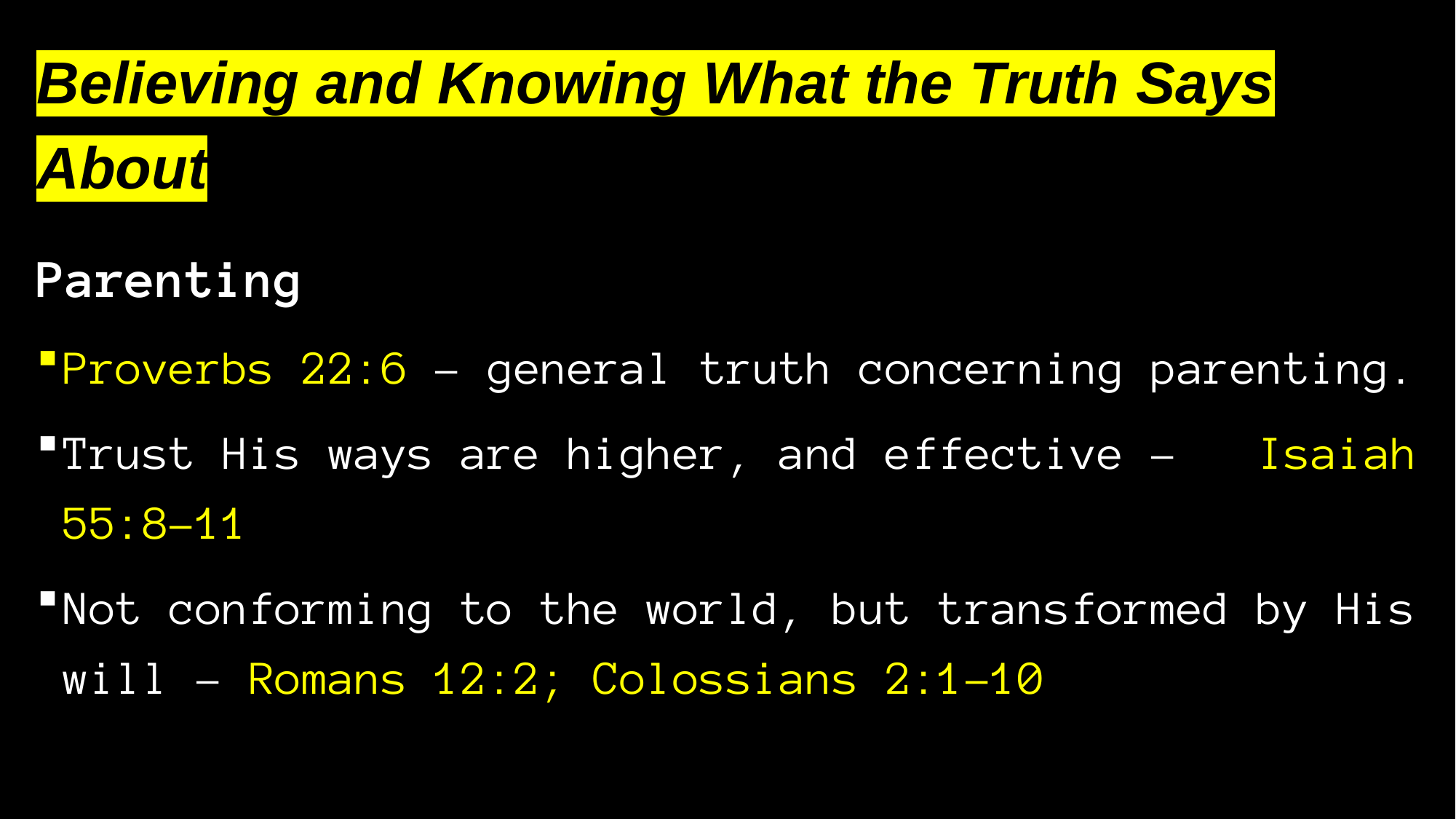

# Believing and Knowing What the Truth Says About
Parenting
Proverbs 22:6 – general truth concerning parenting.
Trust His ways are higher, and effective –   Isaiah 55:8-11
Not conforming to the world, but transformed by His will – Romans 12:2; Colossians 2:1-10